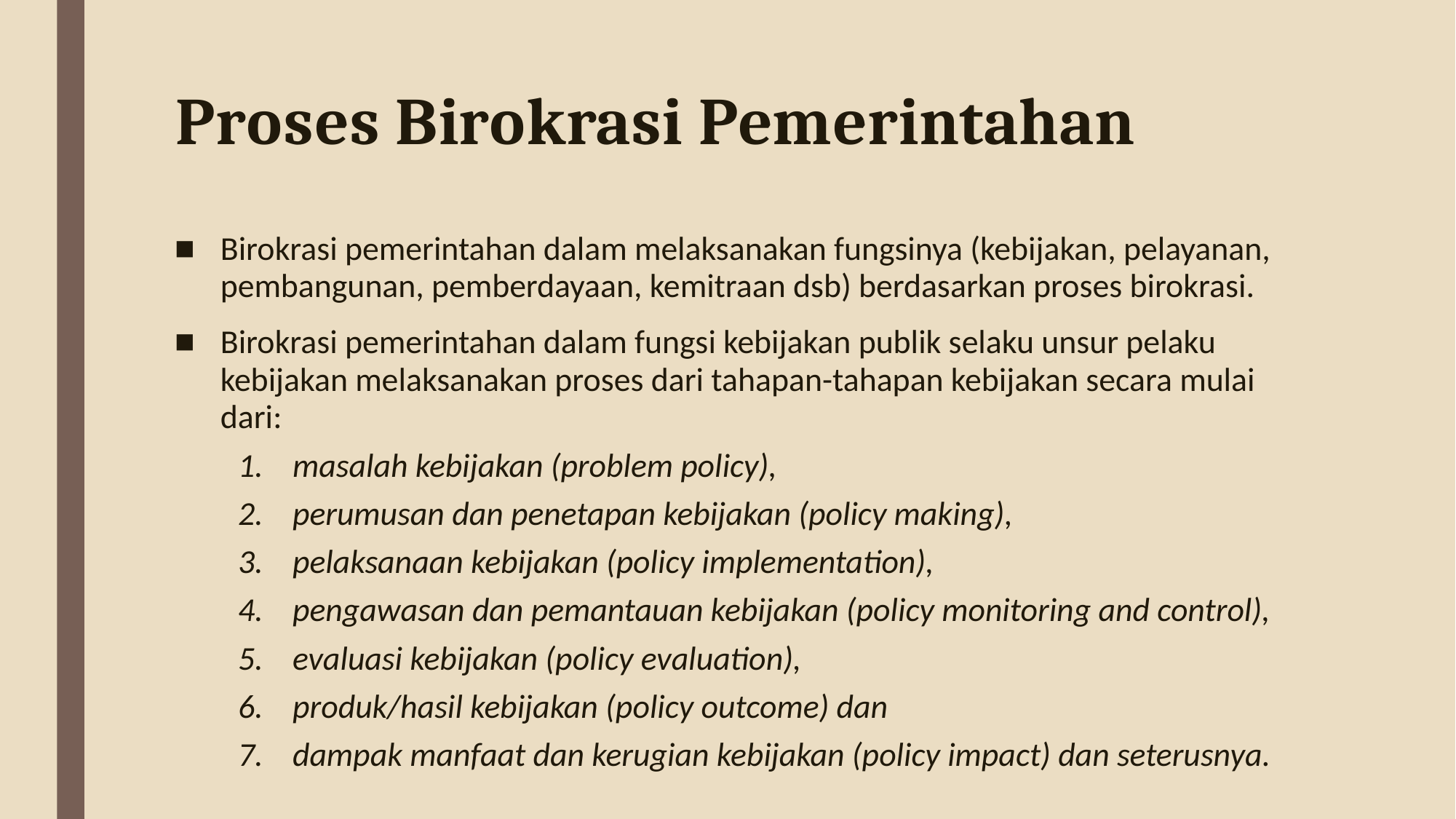

# Proses Birokrasi Pemerintahan
Birokrasi pemerintahan dalam melaksanakan fungsinya (kebijakan, pelayanan, pembangunan, pemberdayaan, kemitraan dsb) berdasarkan proses birokrasi.
Birokrasi pemerintahan dalam fungsi kebijakan publik selaku unsur pelaku kebijakan melaksanakan proses dari tahapan-tahapan kebijakan secara mulai dari:
masalah kebijakan (problem policy),
perumusan dan penetapan kebijakan (policy making),
pelaksanaan kebijakan (policy implementation),
pengawasan dan pemantauan kebijakan (policy monitoring and control),
evaluasi kebijakan (policy evaluation),
produk/hasil kebijakan (policy outcome) dan
dampak manfaat dan kerugian kebijakan (policy impact) dan seterusnya.